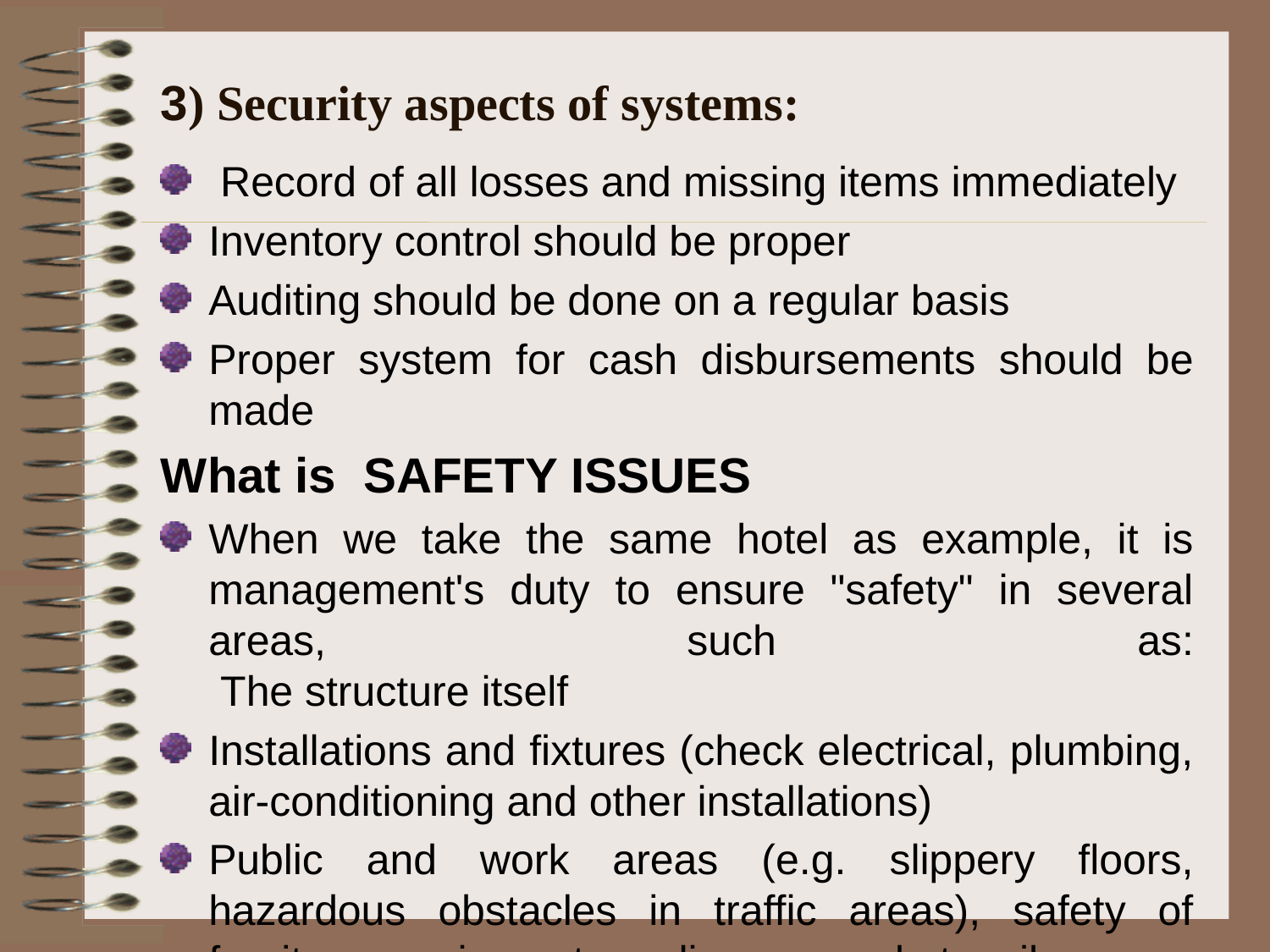

# 3) Security aspects of systems:
 Record of all losses and missing items immediately
Inventory control should be proper
Auditing should be done on a regular basis
Proper system for cash disbursements should be made
What is  SAFETY ISSUES
When we take the same hotel as example, it is management's duty to ensure "safety" in several areas, such as:
 The structure itself
Installations and fixtures (check electrical, plumbing, air-conditioning and other installations)
Public and work areas (e.g. slippery floors, hazardous obstacles in traffic areas), safety of furniture, equipment, appliances, and utensils.